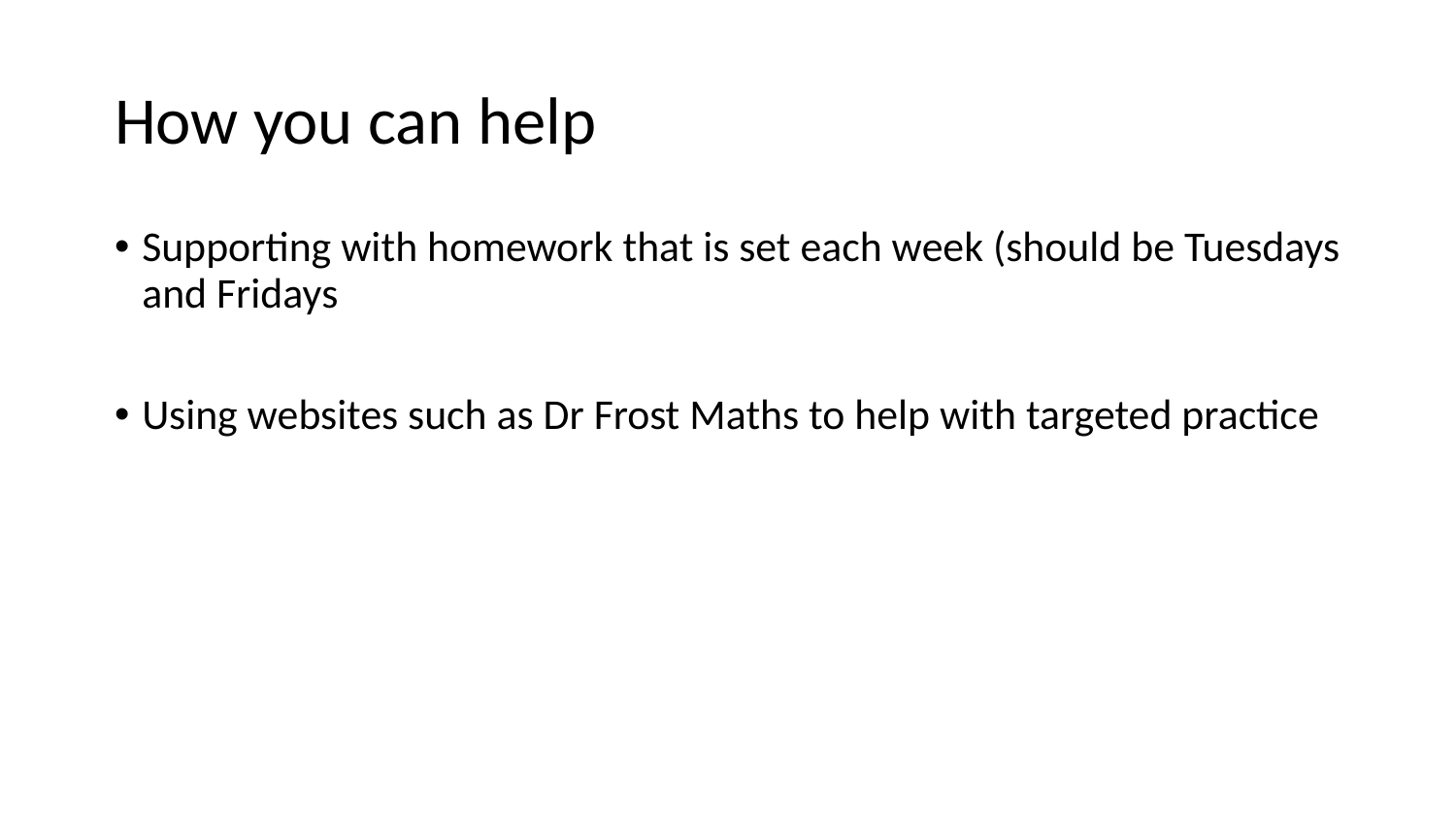

# How you can help
Supporting with homework that is set each week (should be Tuesdays and Fridays

Using websites such as Dr Frost Maths to help with targeted practice